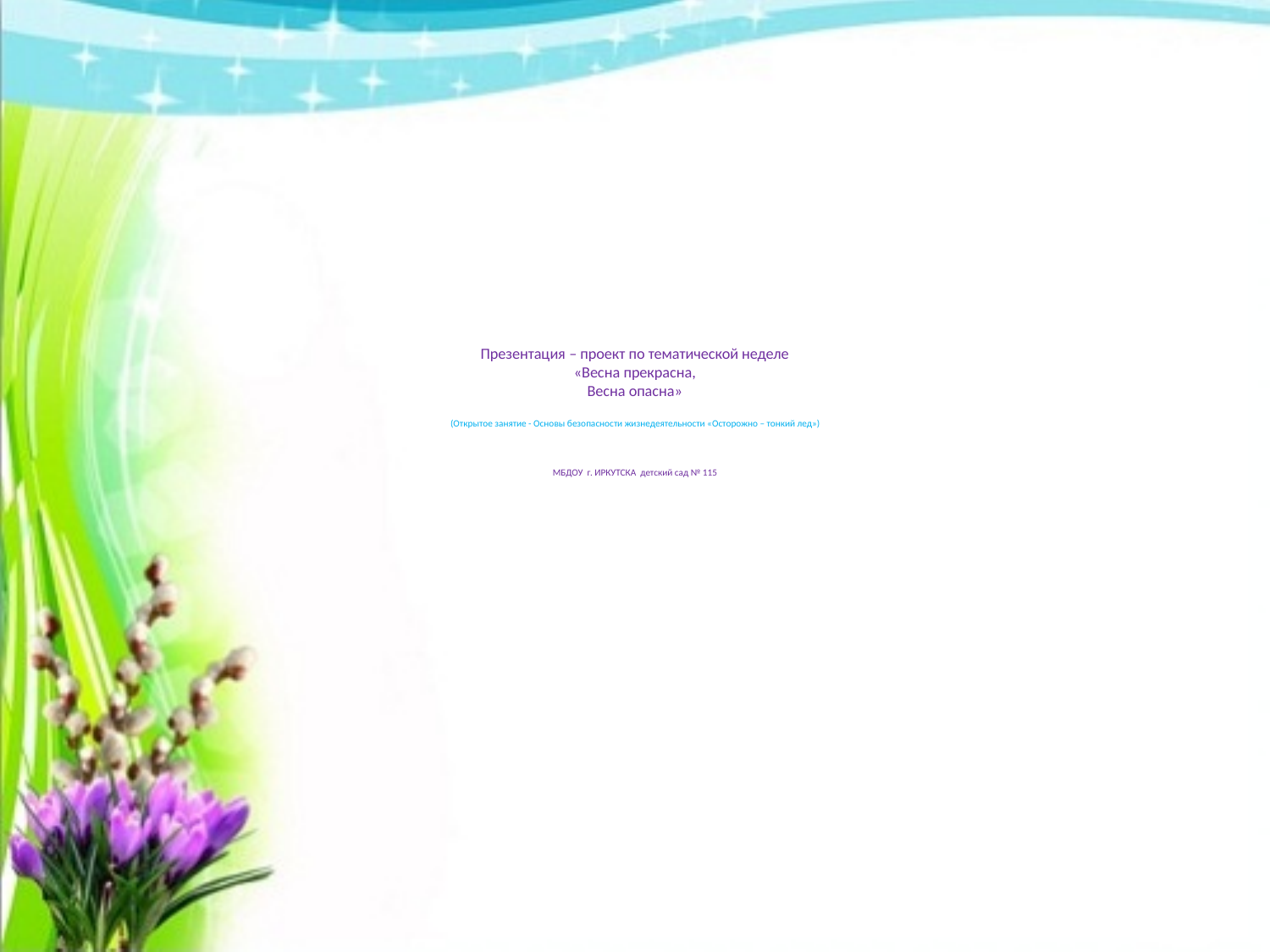

# Презентация – проект по тематической неделе «Весна прекрасна, Весна опасна» (Открытое занятие - Основы безопасности жизнедеятельности «Осторожно – тонкий лед») МБДОУ  г. ИРКУТСКА  детский сад № 115